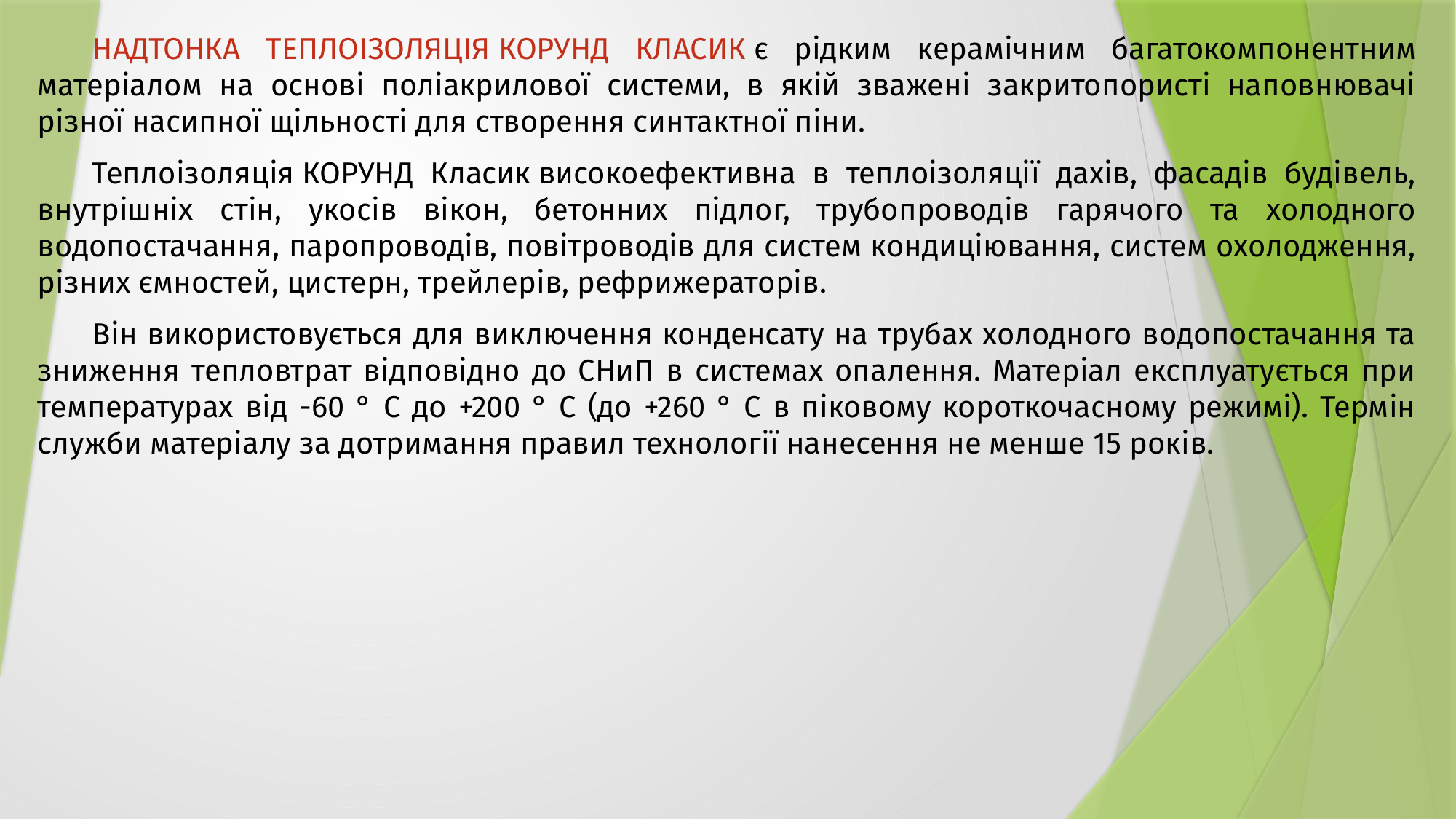

Надтонка теплоізоляція КОРУНД Класик є рідким керамічним багатокомпонентним матеріалом на основі поліакрилової системи, в якій зважені закритопористі наповнювачі різної насипної щільності для створення синтактної піни.
Теплоізоляція КОРУНД Класик високоефективна в теплоізоляції дахів, фасадів будівель, внутрішніх стін, укосів вікон, бетонних підлог, трубопроводів гарячого та холодного водопостачання, паропроводів, повітроводів для систем кондиціювання, систем охолодження, різних ємностей, цистерн, трейлерів, рефрижераторів.
Він використовується для виключення конденсату на трубах холодного водопостачання та зниження тепловтрат відповідно до СНиП в системах опалення. Матеріал експлуатується при температурах від -60 ° С до +200 ° С (до +260 ° С в піковому короткочасному режимі). Термін служби матеріалу за дотримання правил технології нанесення не менше 15 років.